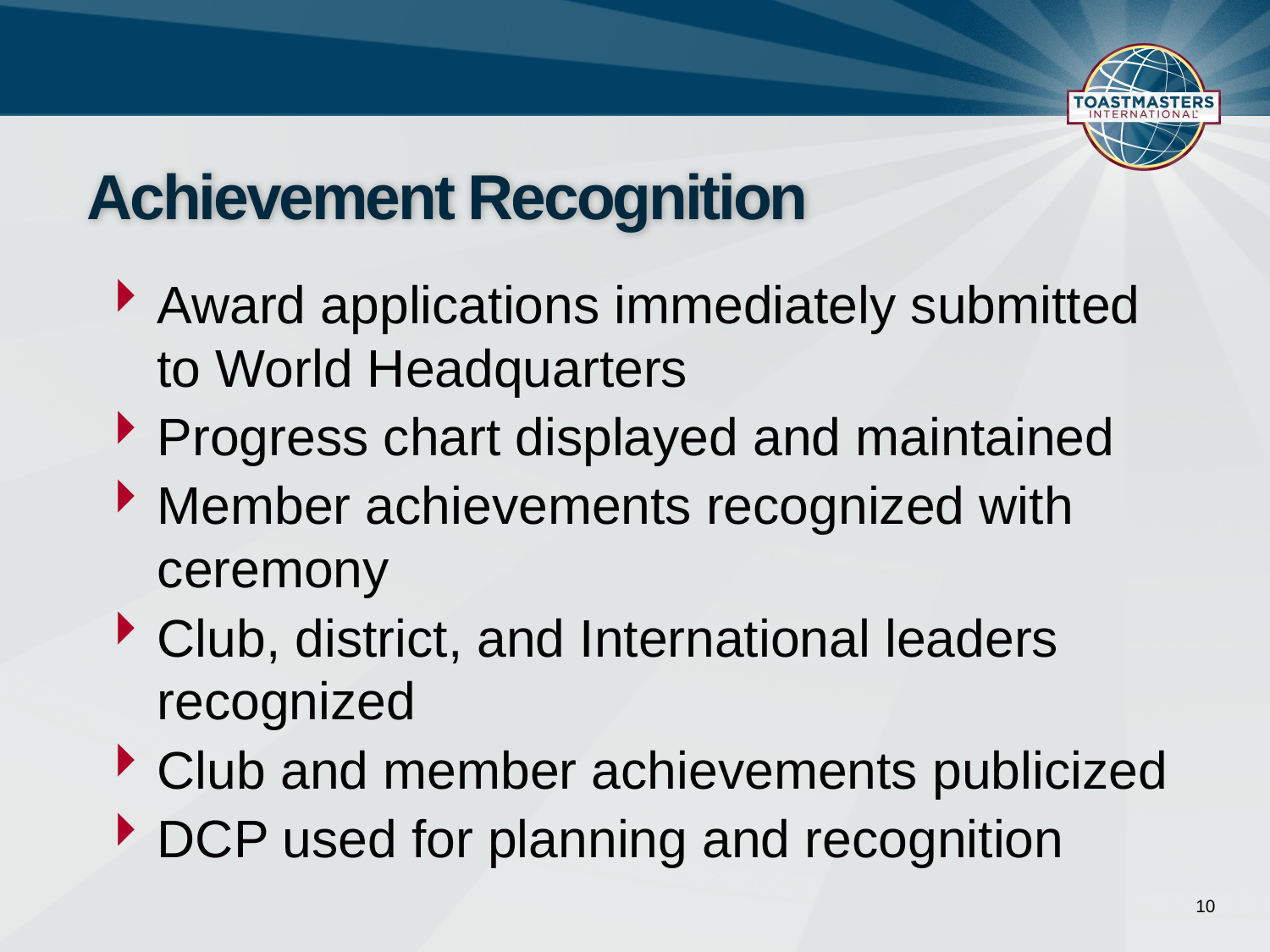

# Achievement Recognition
Award applications immediately submitted
to World Headquarters
Progress chart displayed and maintained
Member achievements recognized with
ceremony
Club, district, and International leaders
recognized
Club and member achievements publicized
DCP used for planning and recognition
10